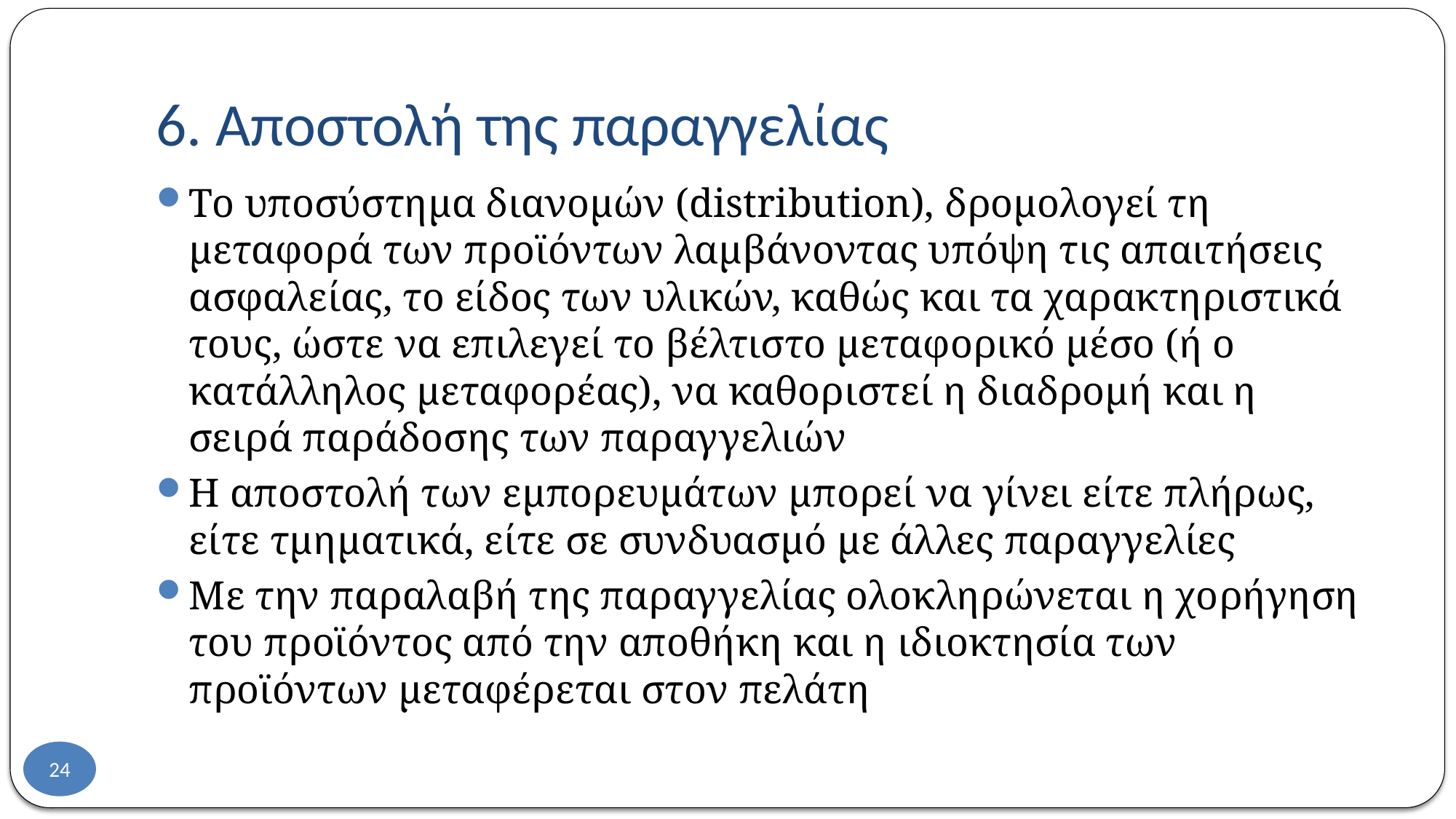

# 6. Αποστολή της παραγγελίας
Το υποσύστημα διανομών (distribution), δρομολογεί τη μεταφορά των προϊόντων λαμβάνοντας υπόψη τις απαιτήσεις ασφαλείας, το είδος των υλικών, καθώς και τα χαρακτηριστικά τους, ώστε να επιλεγεί το βέλτιστο μεταφορικό μέσο (ή ο κατάλληλος μεταφορέας), να καθοριστεί η διαδρομή και η σειρά παράδοσης των παραγγελιών
Η αποστολή των εμπορευμάτων μπορεί να γίνει είτε πλήρως, είτε τμηματικά, είτε σε συνδυασμό με άλλες παραγγελίες
Με την παραλαβή της παραγγελίας ολοκληρώνεται η χορήγηση του προϊόντος από την αποθήκη και η ιδιοκτησία των προϊόντων μεταφέρεται στον πελάτη

24